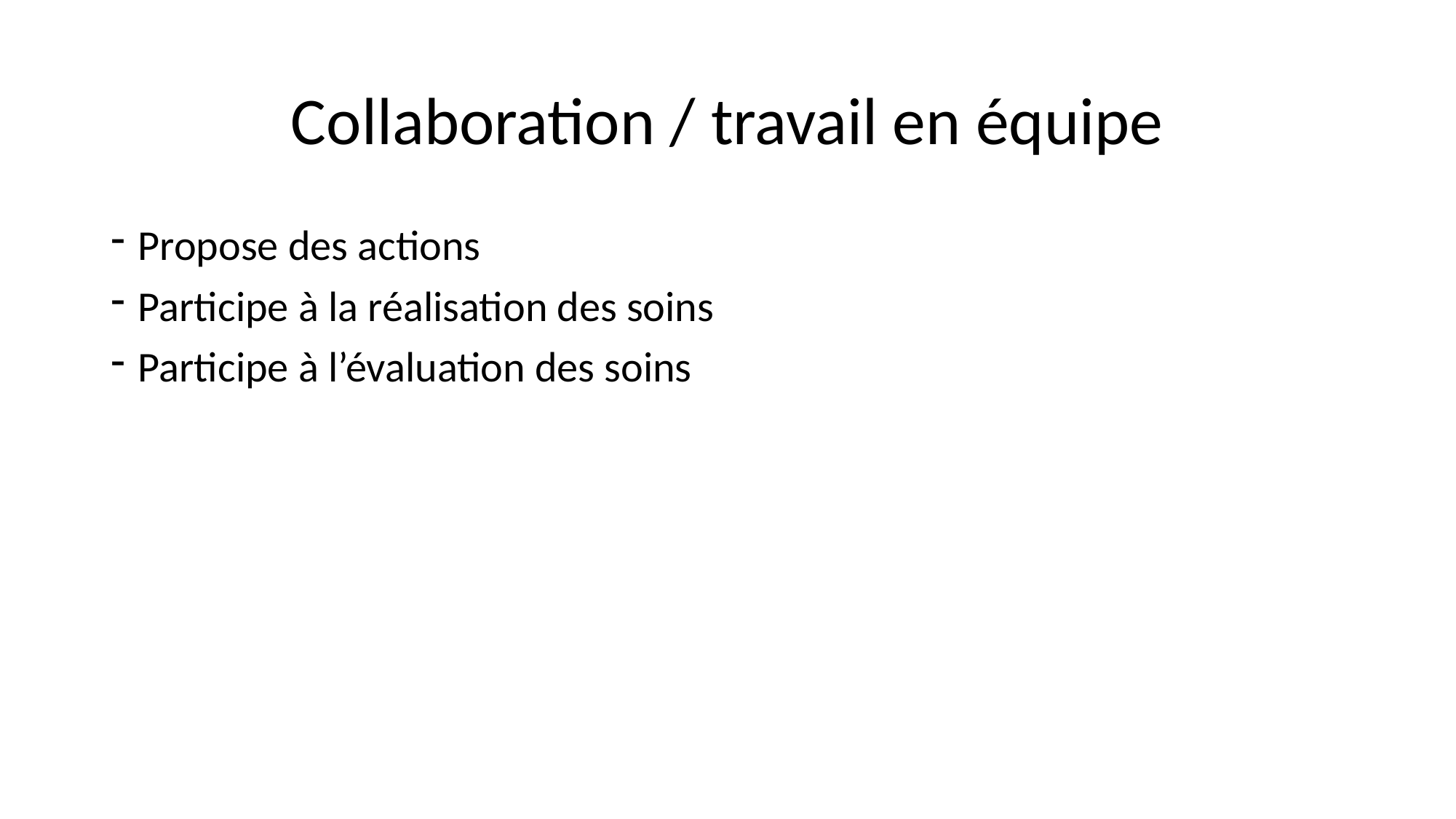

# Collaboration / travail en équipe
Propose des actions
Participe à la réalisation des soins
Participe à l’évaluation des soins